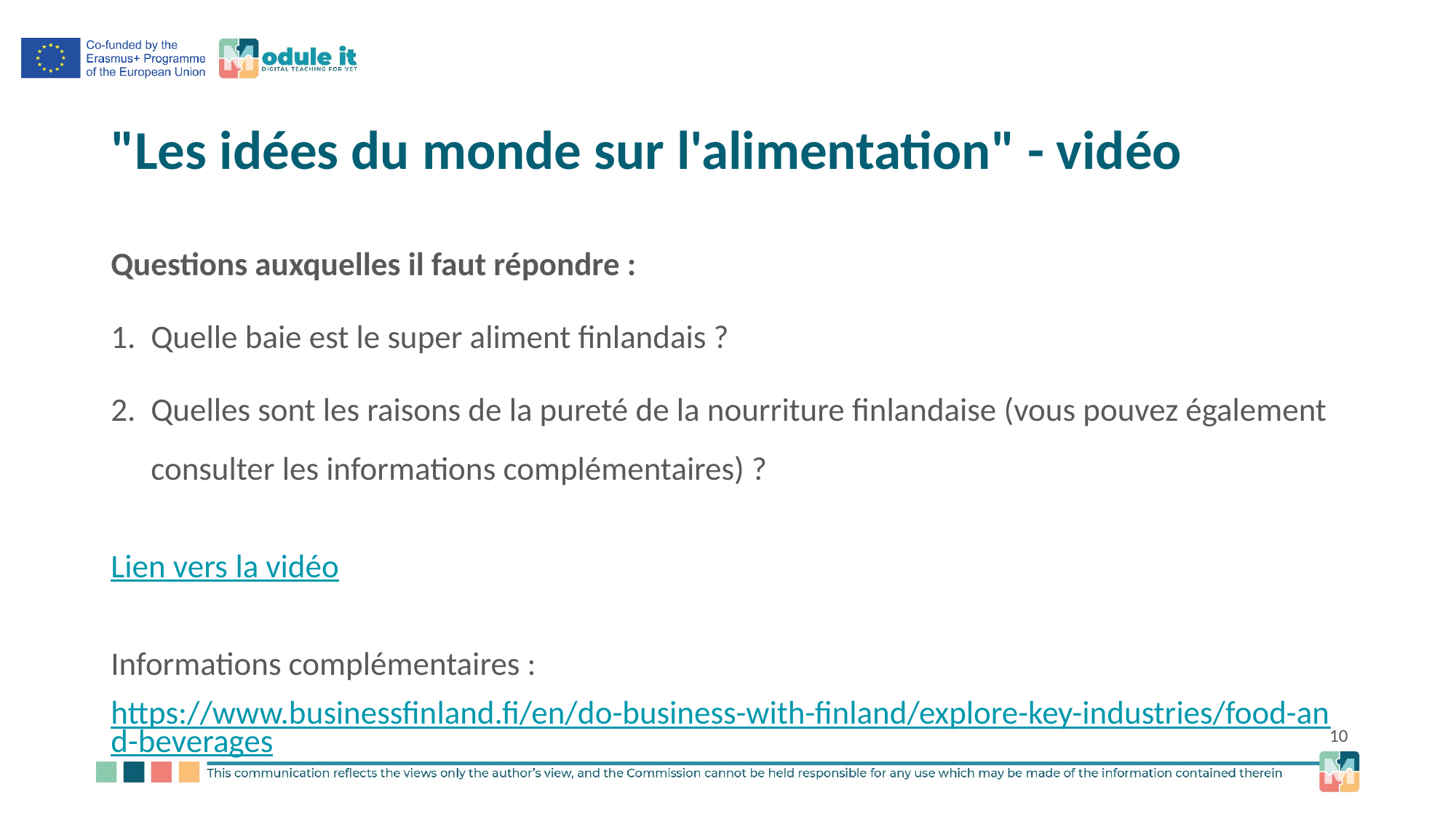

# "Les idées du monde sur l'alimentation" - vidéo
Questions auxquelles il faut répondre :
Quelle baie est le super aliment finlandais ?
Quelles sont les raisons de la pureté de la nourriture finlandaise (vous pouvez également consulter les informations complémentaires) ?

Lien vers la vidéo

Informations complémentaires :
https://www.businessfinland.fi/en/do-business-with-finland/explore-key-industries/food-and-beverages